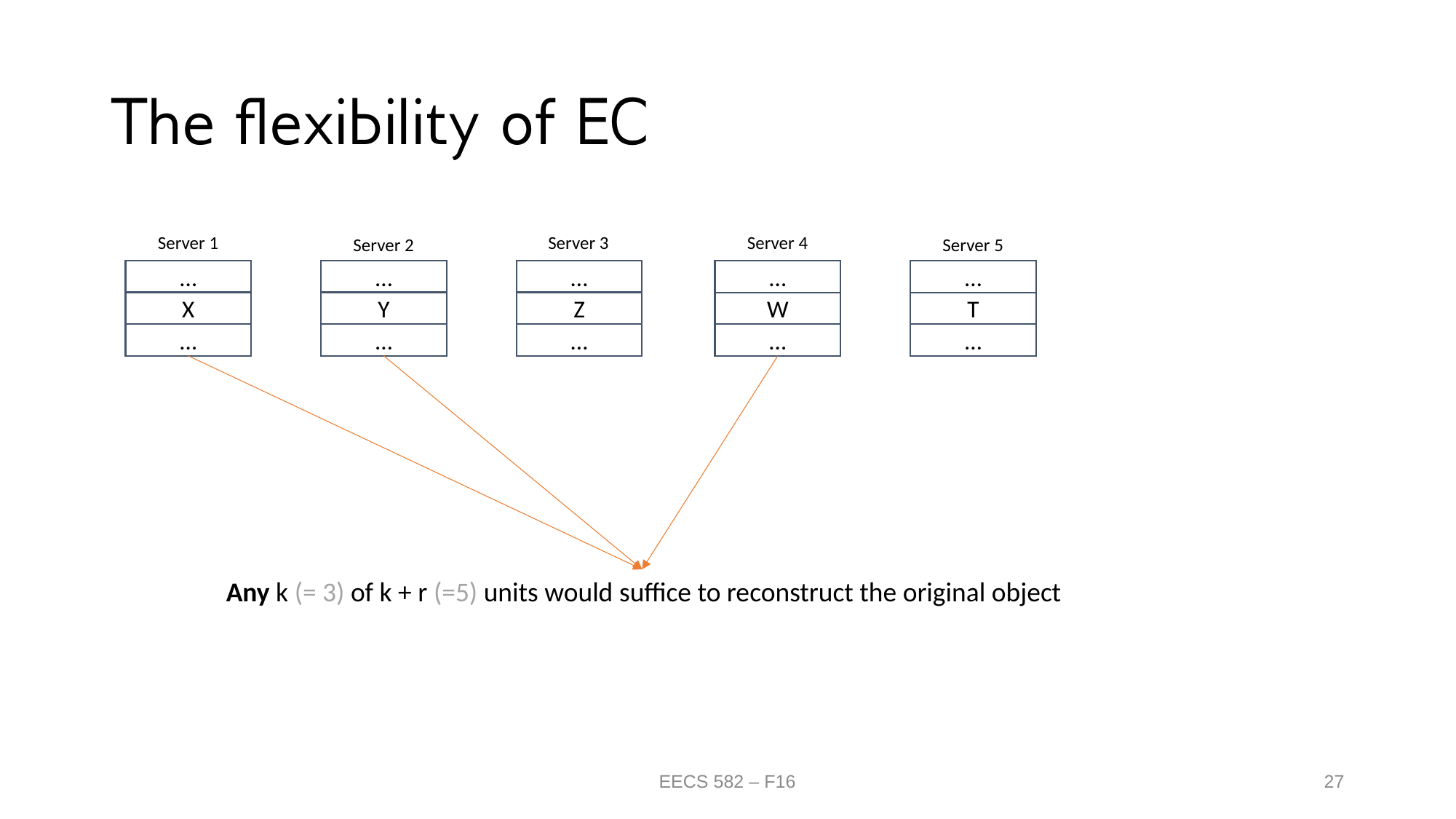

# The flexibility of EC
Server 3
Server 1
Server 4
Server 2
Server 5
…
…
…
…
…
X
Y
Z
W
T
…
…
…
…
…
Any k (= 3) of k + r (=5) units would suffice to reconstruct the original object
EECS 582 – F16
27